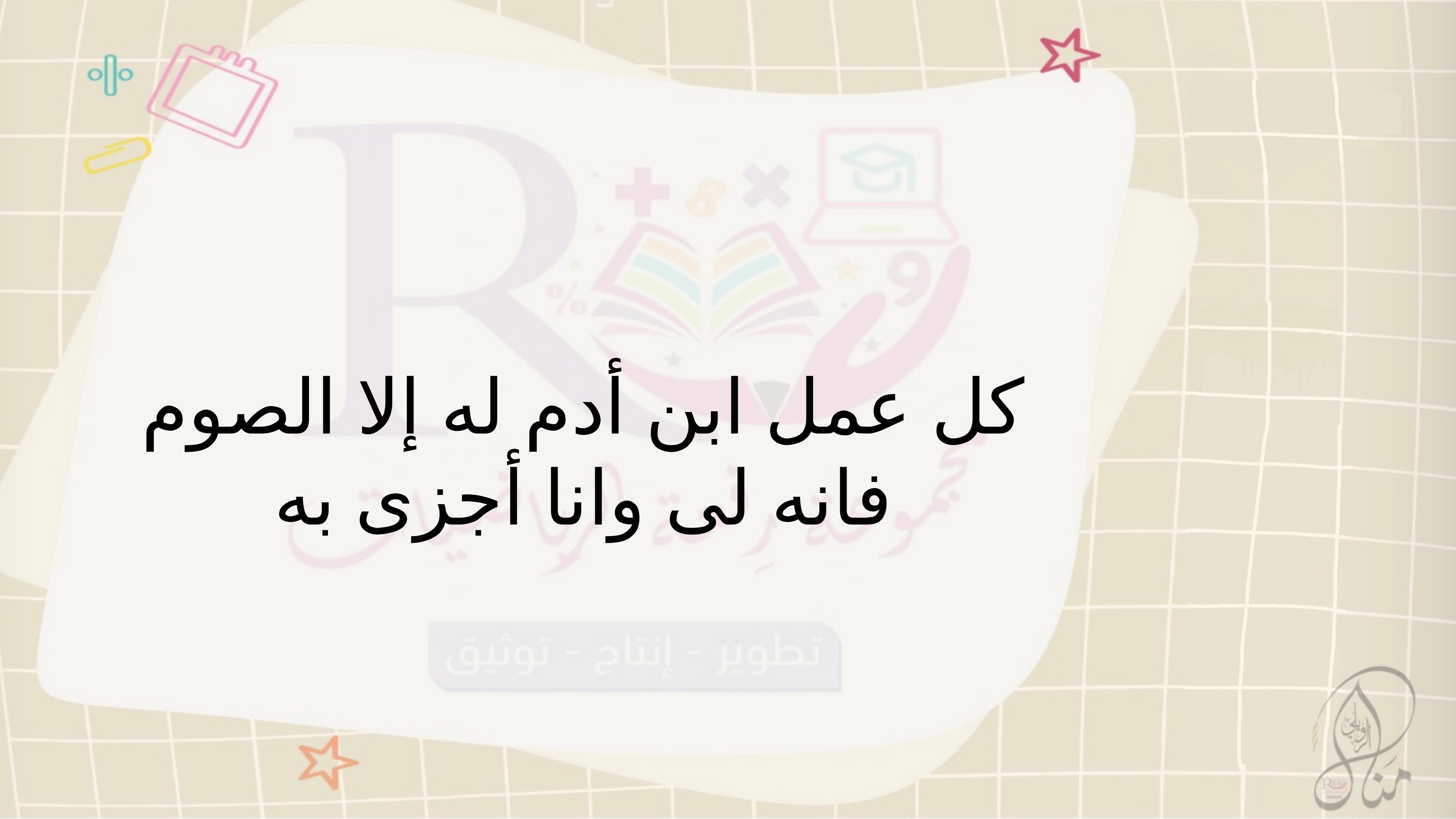

كل عمل ابن أدم له إلا الصوم فانه لى وانا أجزى به